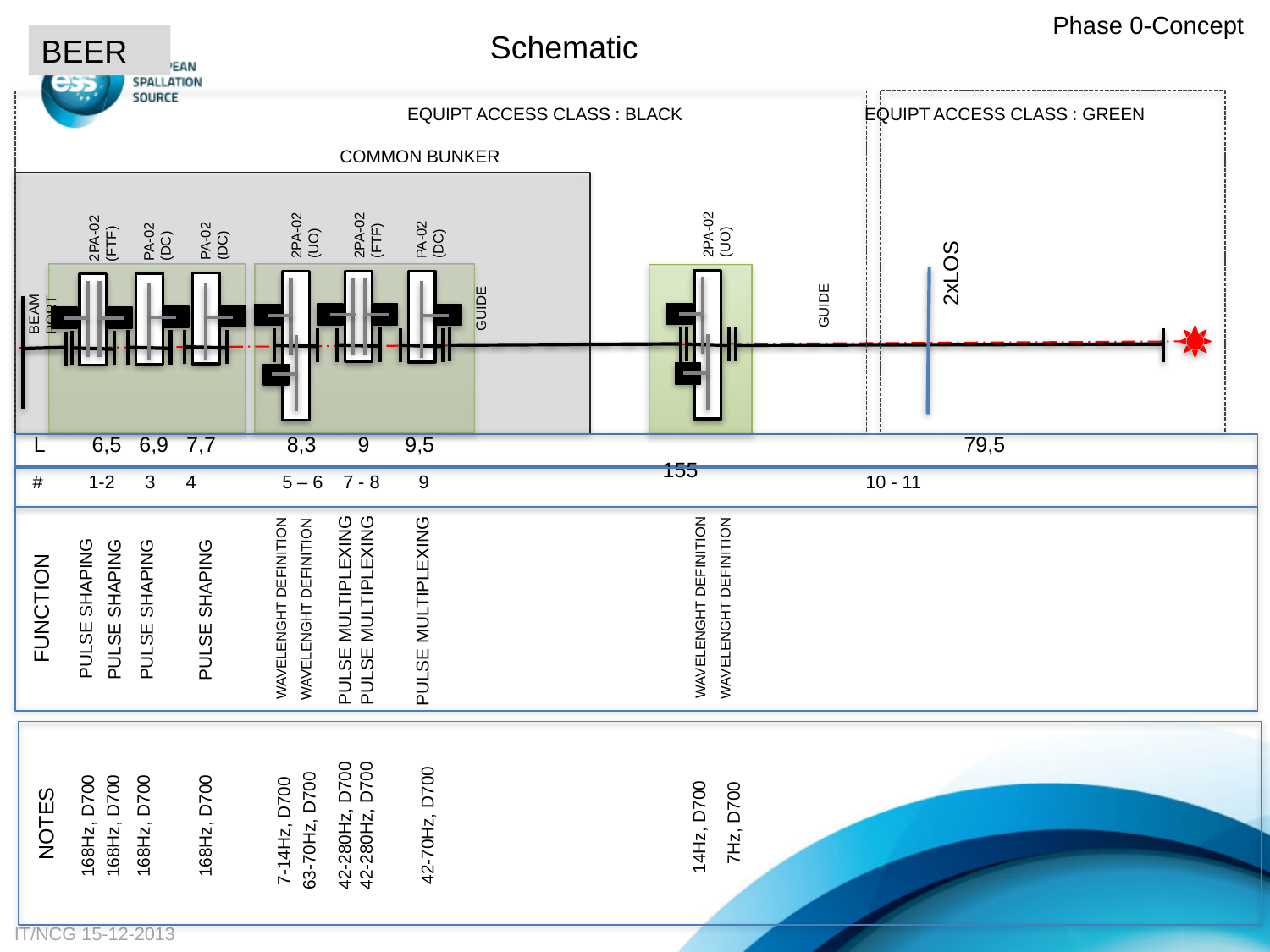

Phase 0-Concept
Schematic
BEER

EQUIPT ACCESS CLASS : BLACK
EQUIPT ACCESS CLASS : GREEN
COMMON BUNKER
2PA-02 (UO)

2PA-02 (FTF)

2PA-02 (UO)

2PA-02 (FTF)

PA-02 (DC)

PA-02 (DC)

PA-02 (DC)

GUIDE
GUIDE
BEAM PORT
2xLOS

 L        6,5   6,9   7,7            8,3       9      9,5	 			        79,5							155

 #         1-2      3      4                 5 – 6    7 - 8	  9			               10 - 11

FUNCTION
PULSE SHAPING
WAVELENGHT DEFINITION
PULSE SHAPING
PULSE SHAPING
PULSE SHAPING
PULSE MULTIPLEXING
WAVELENGHT DEFINITION
PULSE MULTIPLEXING
WAVELENGHT DEFINITION
PULSE MULTIPLEXING
WAVELENGHT DEFINITION

NOTES
7Hz, D700
42-280Hz, D700
42-280Hz, D700
42-70Hz, D700
168Hz, D700
168Hz, D700
168Hz, D700
168Hz, D700
14Hz, D700
63-70Hz, D700
7-14Hz, D700